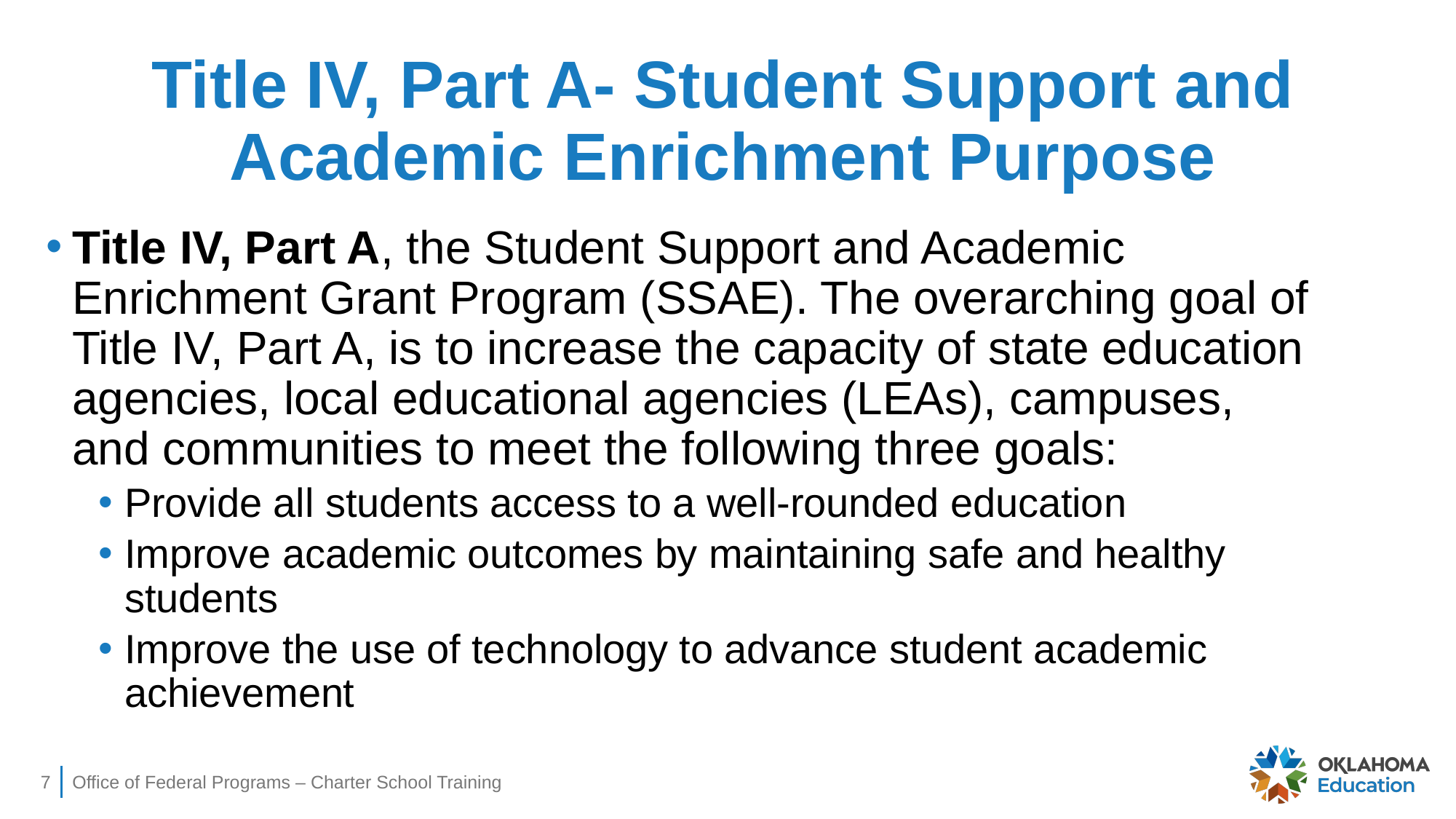

# Title IV, Part A- Student Support and Academic Enrichment Purpose
Title IV, Part A, the Student Support and Academic Enrichment Grant Program (SSAE). The overarching goal of Title IV, Part A, is to increase the capacity of state education agencies, local educational agencies (LEAs), campuses, and communities to meet the following three goals:
Provide all students access to a well-rounded education
Improve academic outcomes by maintaining safe and healthy students
Improve the use of technology to advance student academic achievement

7
Office of Federal Programs – Charter School Training